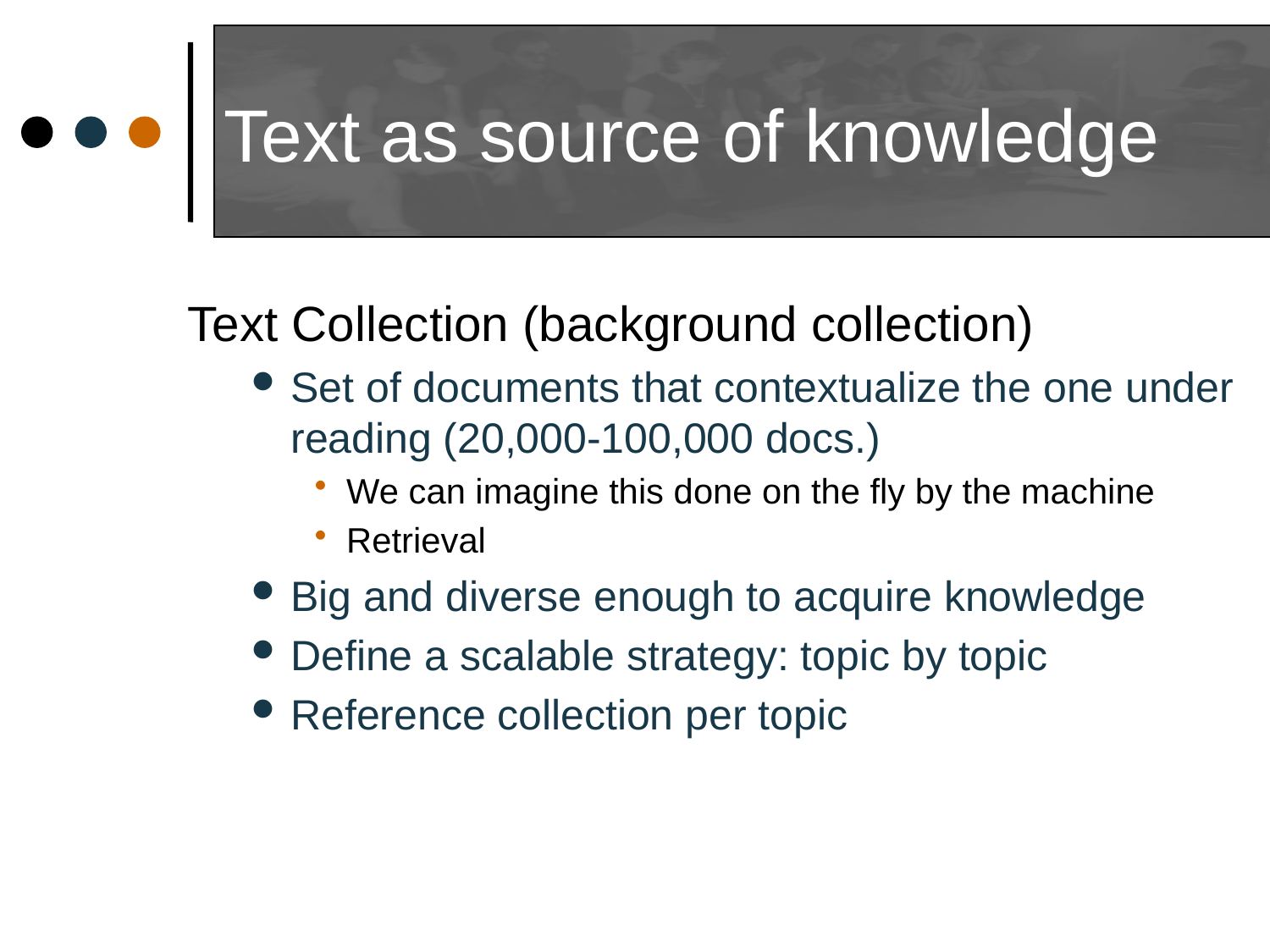

# Text as source of knowledge
Text Collection (background collection)
Set of documents that contextualize the one under reading (20,000-100,000 docs.)
We can imagine this done on the fly by the machine
Retrieval
Big and diverse enough to acquire knowledge
Define a scalable strategy: topic by topic
Reference collection per topic